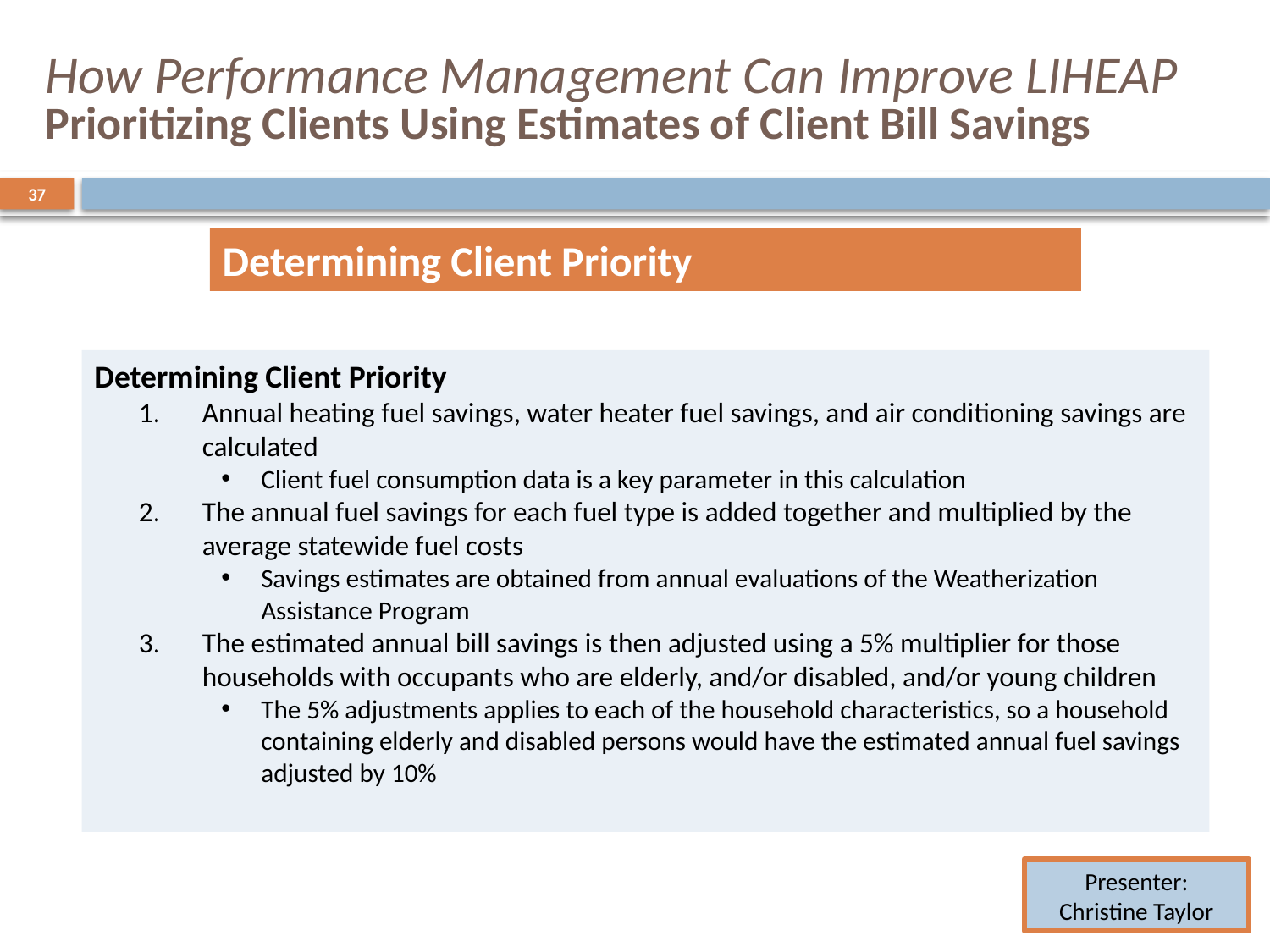

# How Performance Management Can Improve LIHEAP Prioritizing Clients Using Estimates of Client Bill Savings
37
Determining Client Priority
Determining Client Priority
Annual heating fuel savings, water heater fuel savings, and air conditioning savings are calculated
Client fuel consumption data is a key parameter in this calculation
The annual fuel savings for each fuel type is added together and multiplied by the average statewide fuel costs
Savings estimates are obtained from annual evaluations of the Weatherization Assistance Program
The estimated annual bill savings is then adjusted using a 5% multiplier for those households with occupants who are elderly, and/or disabled, and/or young children
The 5% adjustments applies to each of the household characteristics, so a household containing elderly and disabled persons would have the estimated annual fuel savings adjusted by 10%

Presenter:
Christine Taylor